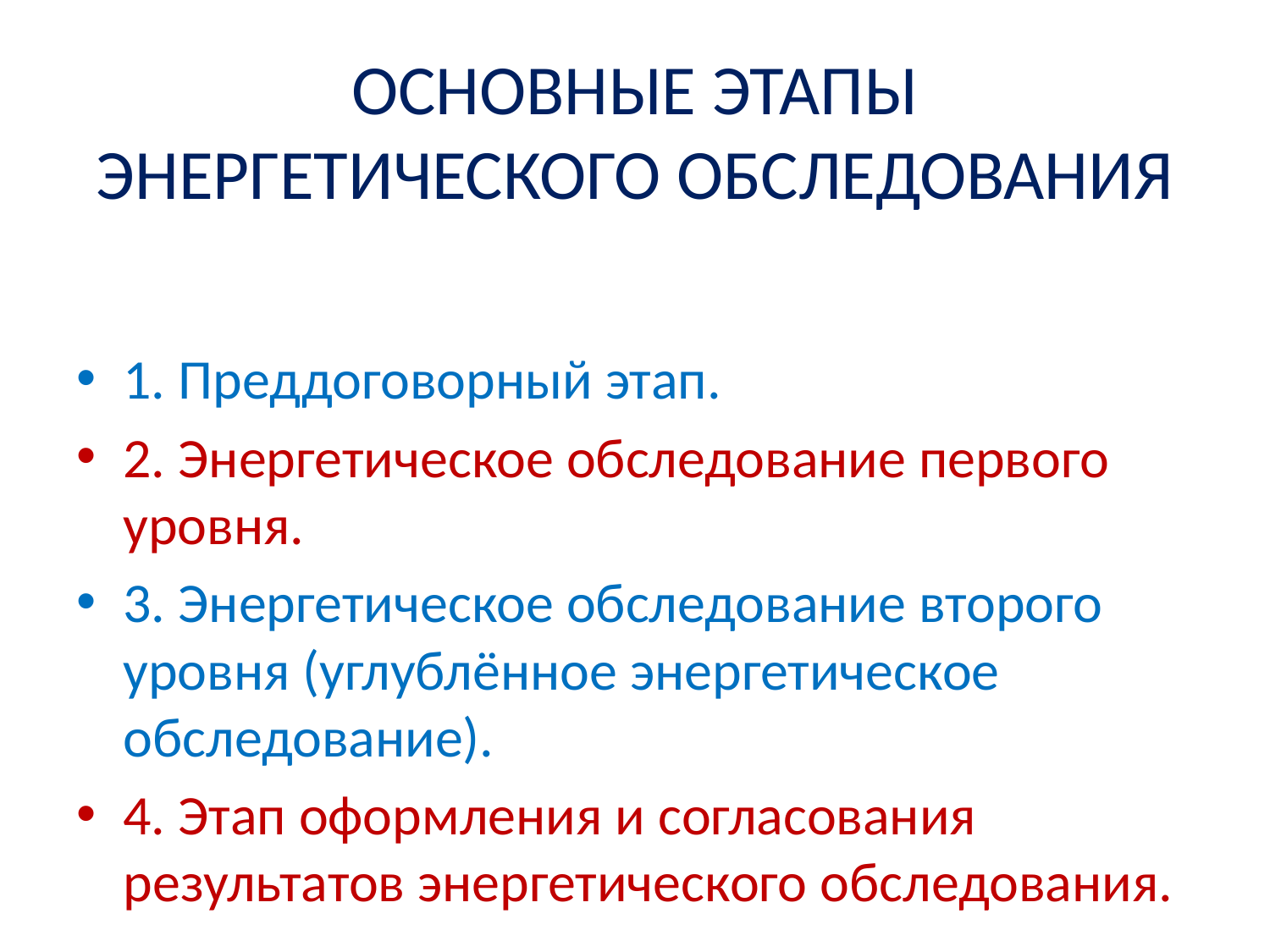

# ОСНОВНЫЕ ЭТАПЫ ЭНЕРГЕТИЧЕСКОГО ОБСЛЕДОВАНИЯ
1. Преддоговорный этап.
2. Энергетическое обследование первого уровня.
3. Энергетическое обследование второго уровня (углублённое энергетическое обследование).
4. Этап оформления и согласования результатов энергетического обследования.